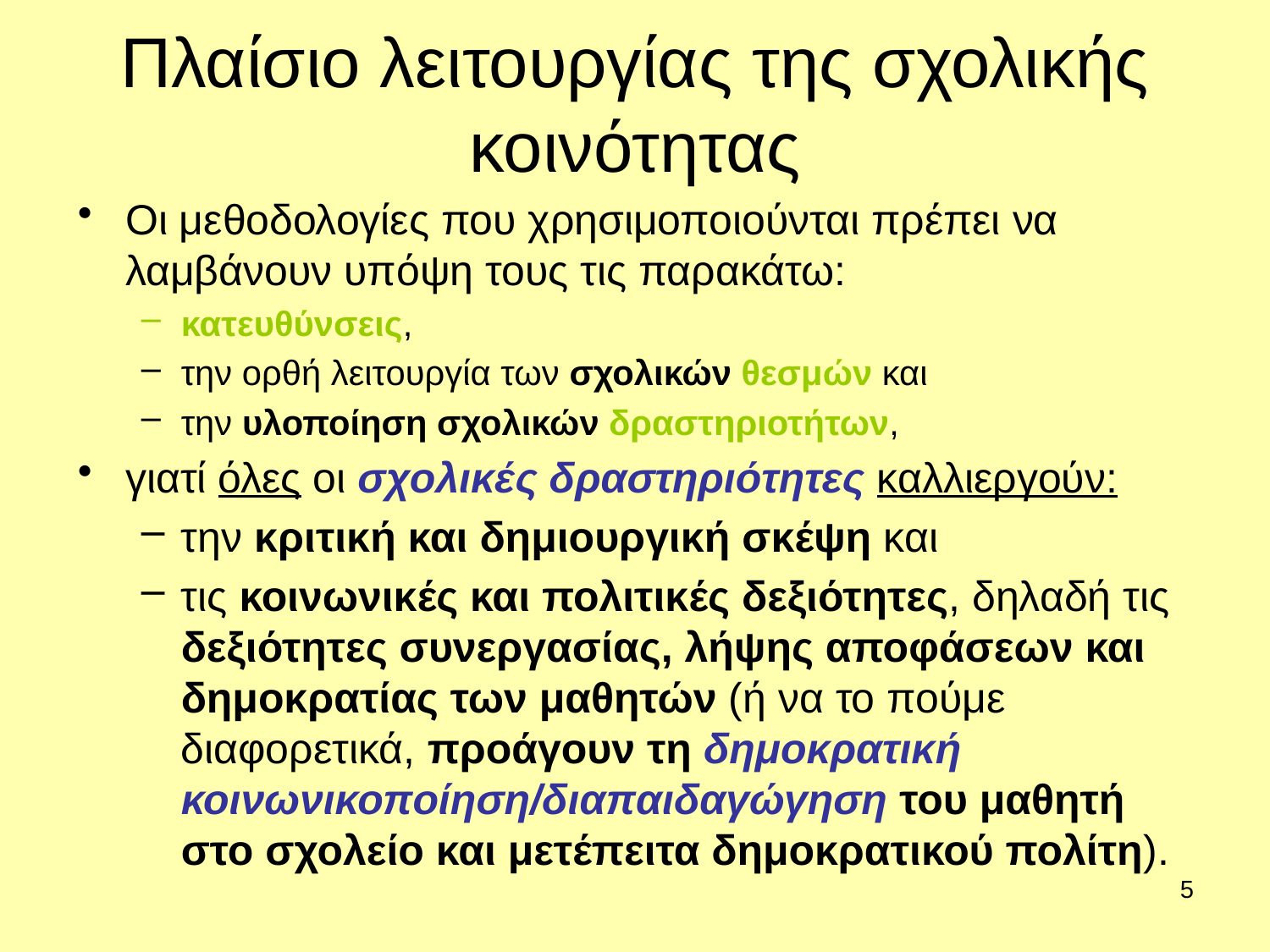

# Πλαίσιο λειτουργίας της σχολικής κοινότητας
Οι μεθοδολογίες που χρησιμοποιούνται πρέπει να λαμβάνουν υπόψη τους τις παρακάτω:
κατευθύνσεις,
την ορθή λειτουργία των σχολικών θεσμών και
την υλοποίηση σχολικών δραστηριοτήτων,
γιατί όλες οι σχολικές δραστηριότητες καλλιεργούν:
την κριτική και δημιουργική σκέψη και
τις κοινωνικές και πολιτικές δεξιότητες, δηλαδή τις δεξιότητες συνεργασίας, λήψης αποφάσεων και δημοκρατίας των μαθητών (ή να το πούμε διαφορετικά, προάγουν τη δημοκρατική κοινωνικοποίηση/διαπαιδαγώγηση του μαθητή στο σχολείο και μετέπειτα δημοκρατικού πολίτη).
5